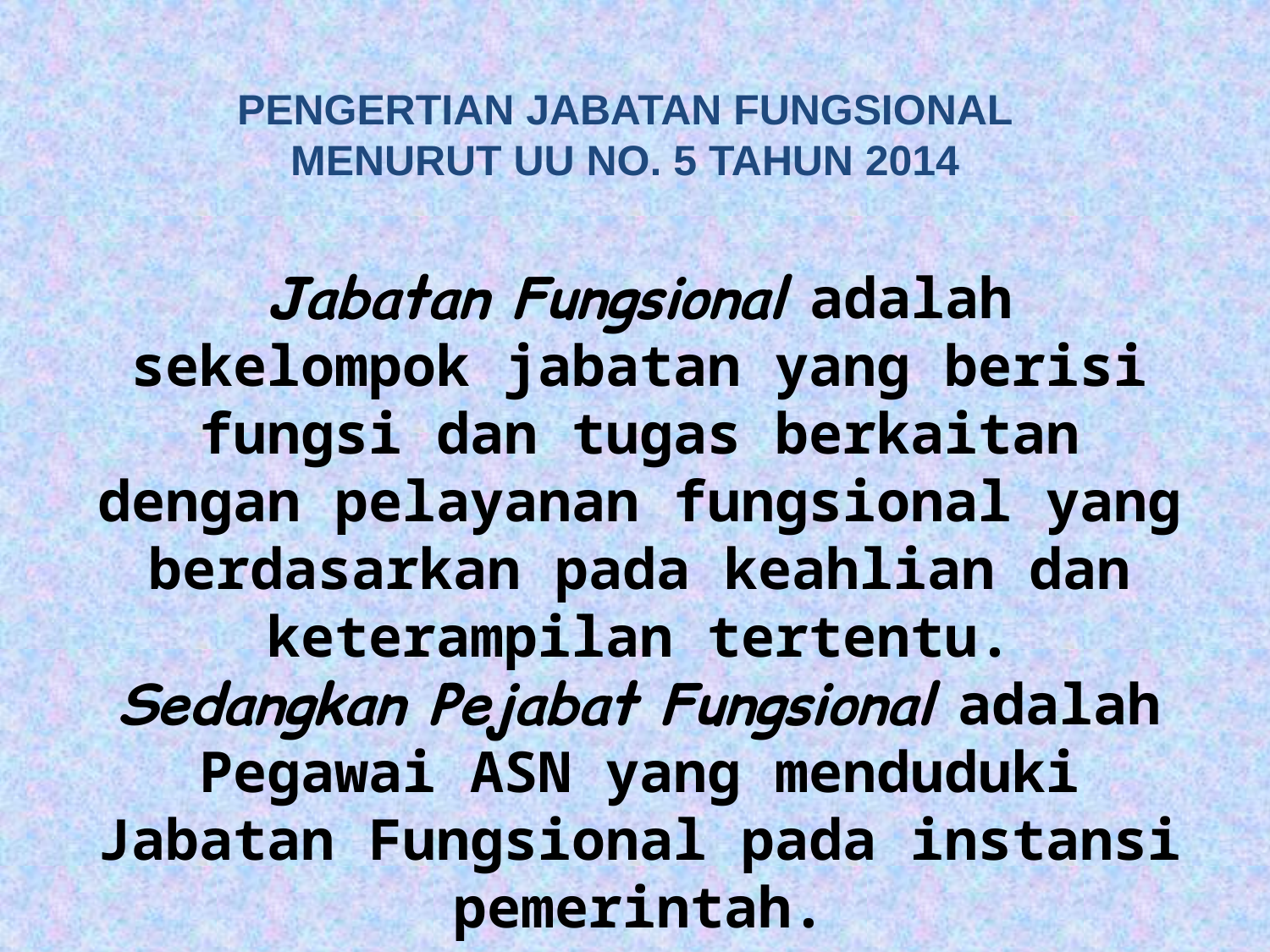

PENGERTIAN JABATAN FUNGSIONAL MENURUT UU NO. 5 TAHUN 2014
Jabatan Fungsional adalah sekelompok jabatan yang berisi fungsi dan tugas berkaitan dengan pelayanan fungsional yang berdasarkan pada keahlian dan keterampilan tertentu.
Sedangkan Pejabat Fungsional adalah Pegawai ASN yang menduduki Jabatan Fungsional pada instansi pemerintah.